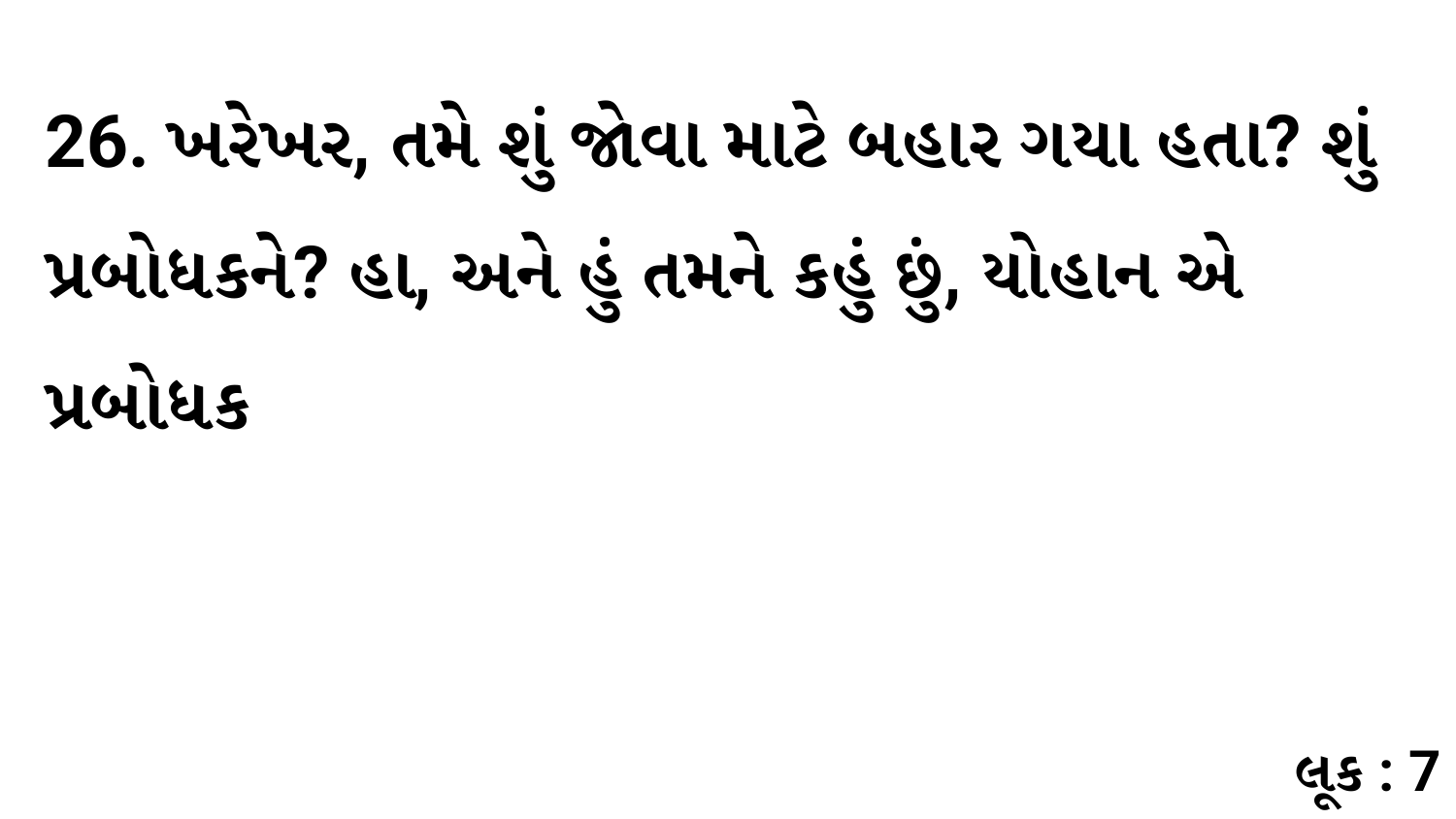

26. ખરેખર, તમે શું જોવા માટે બહાર ગયા હતા? શું પ્રબોધકને? હા, અને હું તમને કહું છું, યોહાન એ પ્રબોધક
લૂક : 7